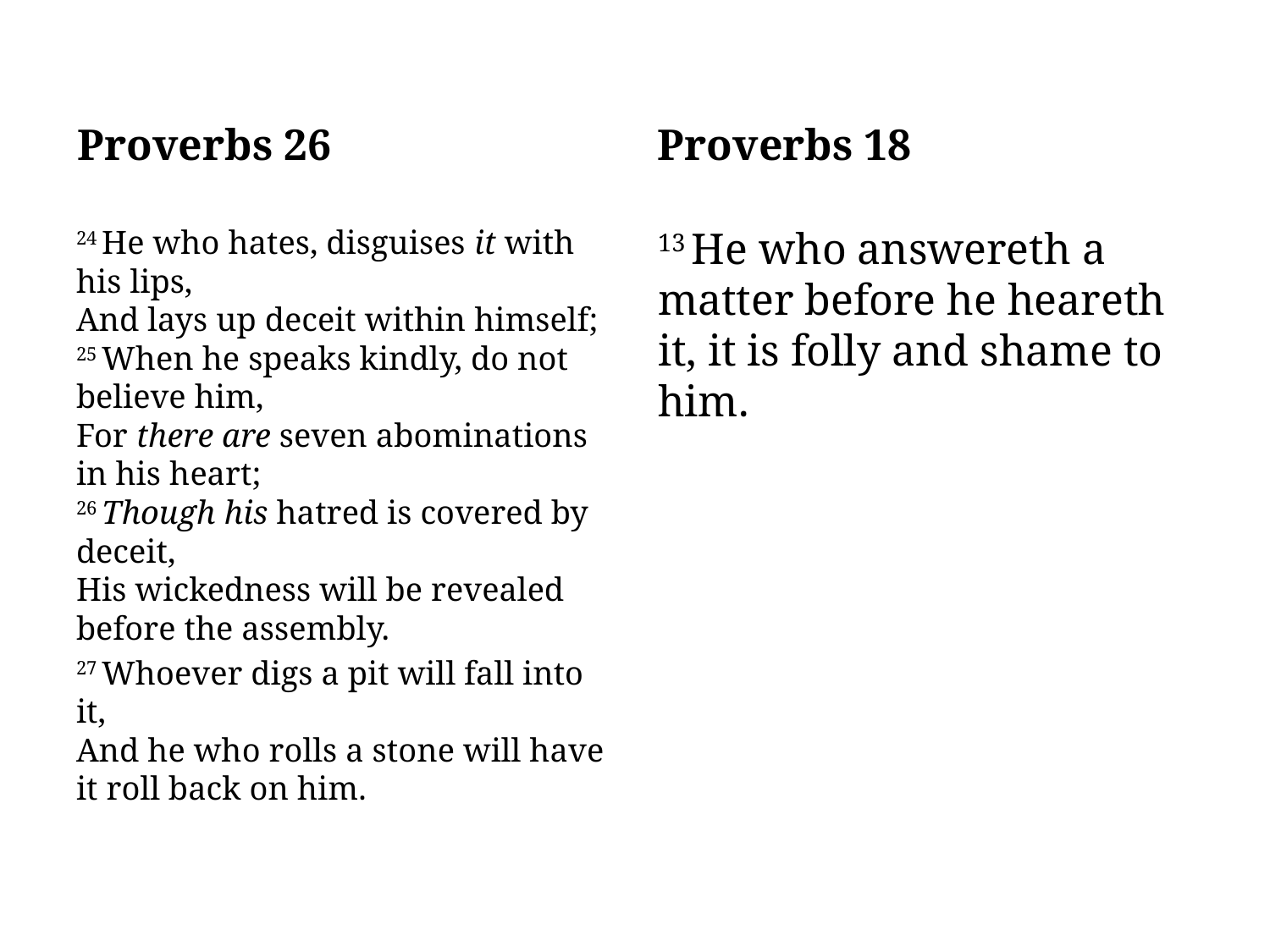

Proverbs 26
Proverbs 18
24 He who hates, disguises it with his lips,
And lays up deceit within himself;
25 When he speaks kindly, do not believe him,
For there are seven abominations in his heart;
26 Though his hatred is covered by deceit,
His wickedness will be revealed before the assembly.
27 Whoever digs a pit will fall into it,
And he who rolls a stone will have it roll back on him.

13 He who answereth a matter before he heareth it, it is folly and shame to him.